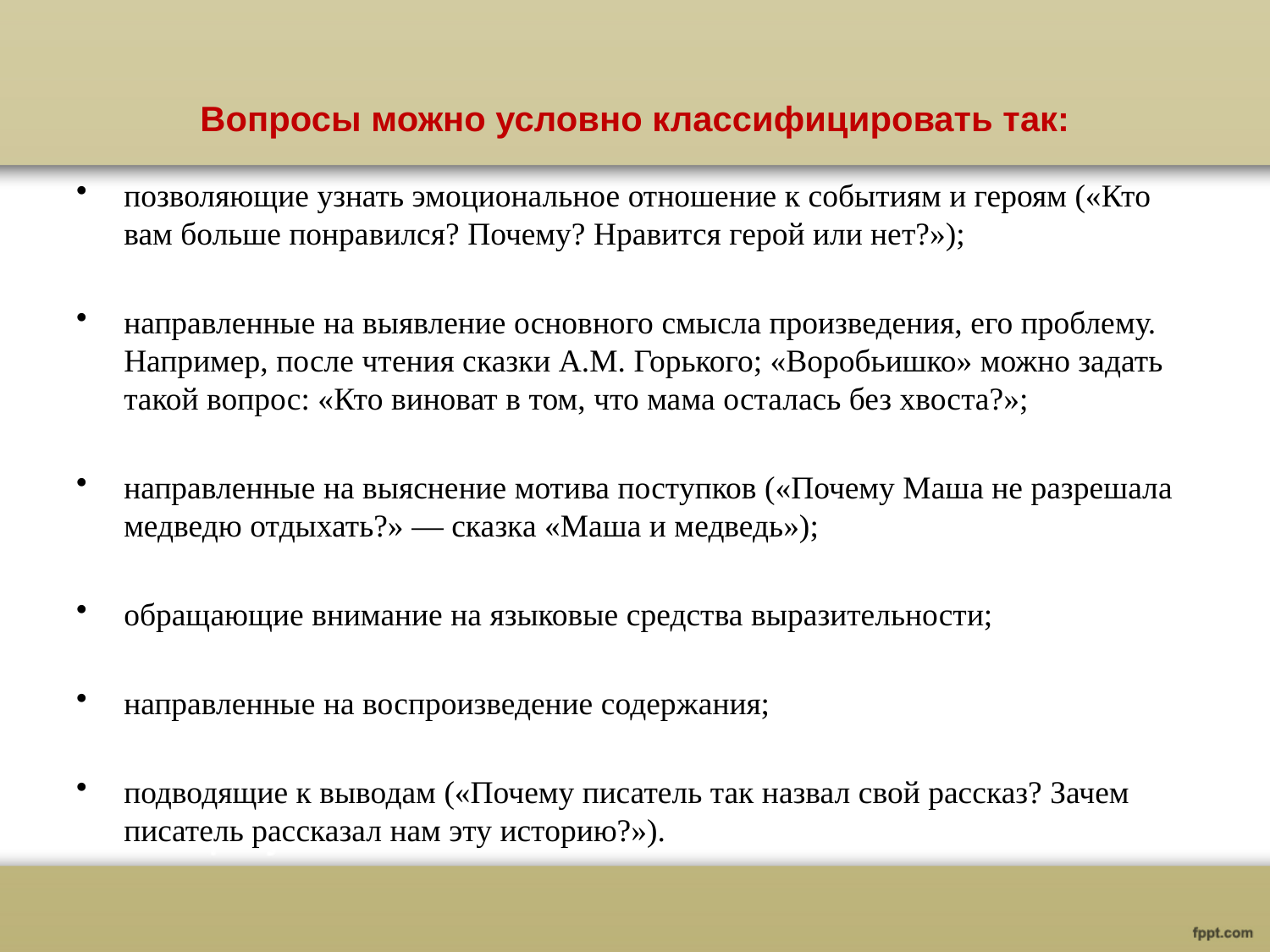

# Вопросы можно условно классифицировать так:
позволяющие узнать эмоциональное отношение к событиям и героям («Кто вам больше понравился? Почему? Нравится герой или нет?»);

направленные на выявление основного смысла произведения, его проблему. Например, после чтения сказки А.М. Горького; «Воробьишко» можно задать такой вопрос: «Кто виноват в том, что мама осталась без хвоста?»;

направленные на выяснение мотива поступков («Почему Маша не разрешала медведю отдыхать?» — сказка «Маша и медведь»);

обращающие внимание на языковые средства выразительности;

направленные на воспроизведение содержания;

подводящие к выводам («Почему писатель так назвал свой рассказ? Зачем писатель рассказал нам эту историю?»).